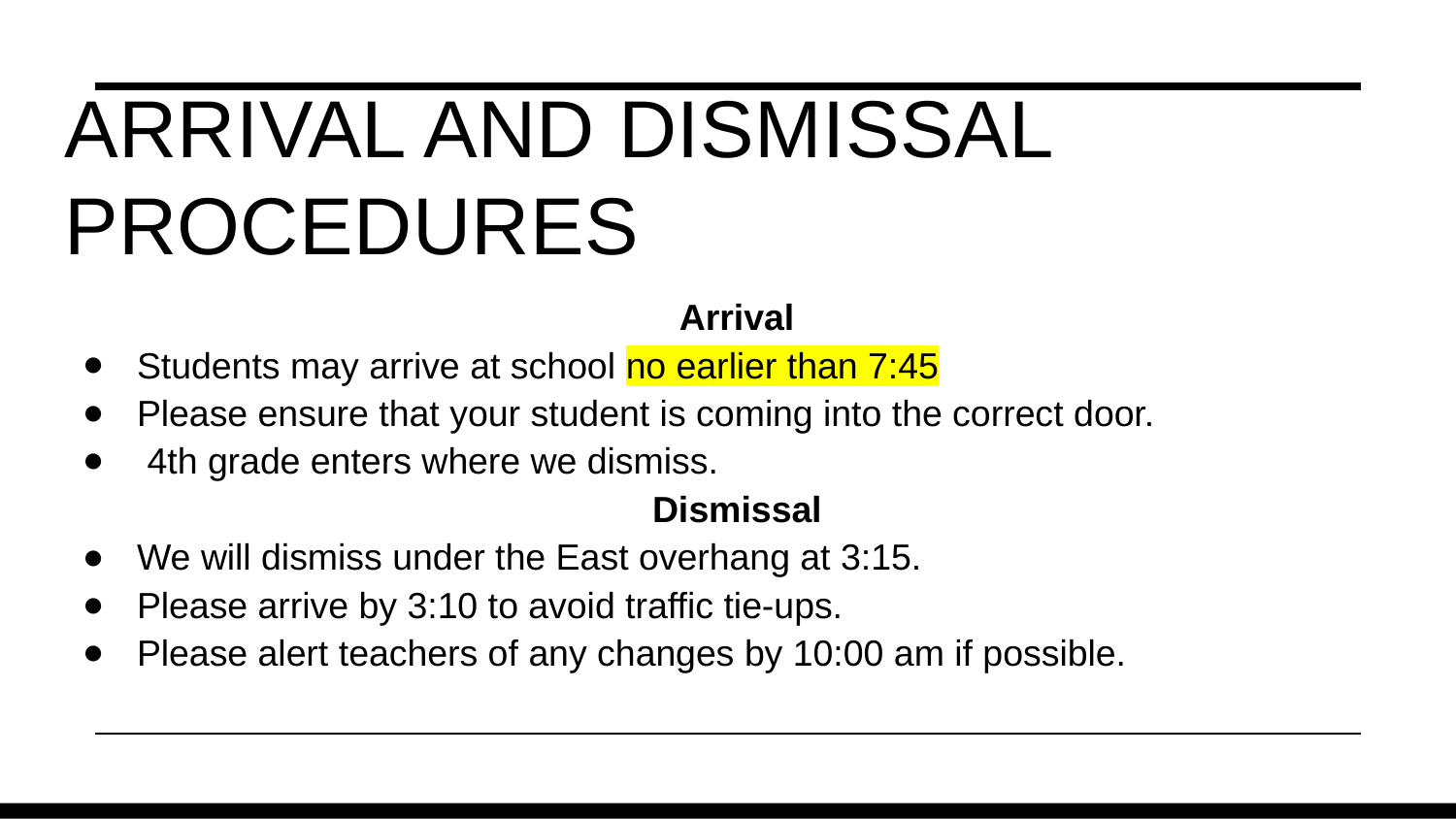

# Arrival and Dismissal Procedures

Arrival
Students may arrive at school no earlier than 7:45
Please ensure that your student is coming into the correct door.
 4th grade enters where we dismiss.
Dismissal
We will dismiss under the East overhang at 3:15.
Please arrive by 3:10 to avoid traffic tie-ups.
Please alert teachers of any changes by 10:00 am if possible.